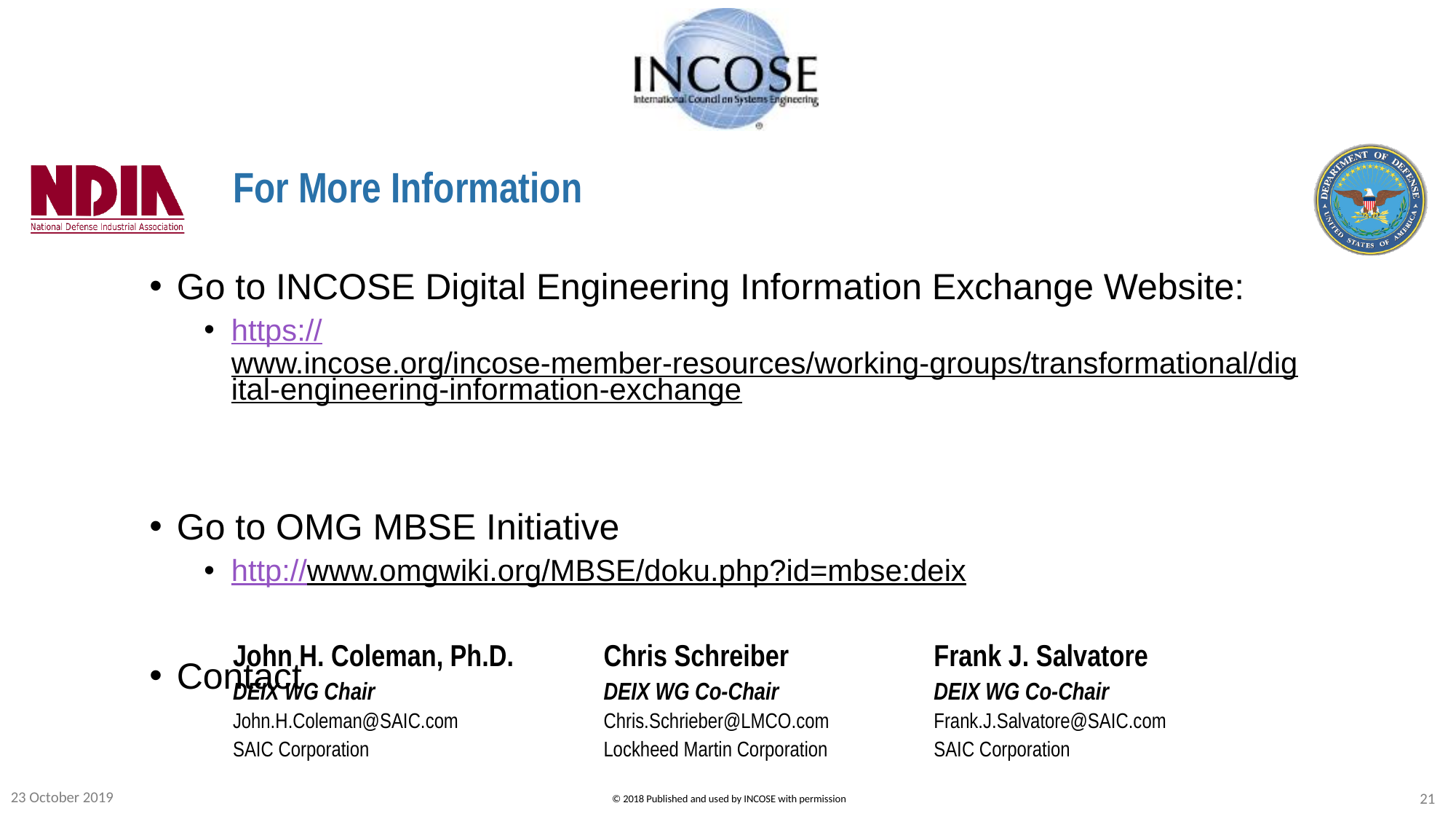

# For More Information
Go to INCOSE Digital Engineering Information Exchange Website:
https://www.incose.org/incose-member-resources/working-groups/transformational/digital-engineering-information-exchange

Go to OMG MBSE Initiative
http://www.omgwiki.org/MBSE/doku.php?id=mbse:deix

Contact

John H. Coleman, Ph.D.
DEIX WG Chair
John.H.Coleman@SAIC.com
SAIC Corporation
Chris Schreiber
DEIX WG Co-Chair
Chris.Schrieber@LMCO.com
Lockheed Martin Corporation
Frank J. Salvatore
DEIX WG Co-Chair
Frank.J.Salvatore@SAIC.com
SAIC Corporation
23 October 2019
21